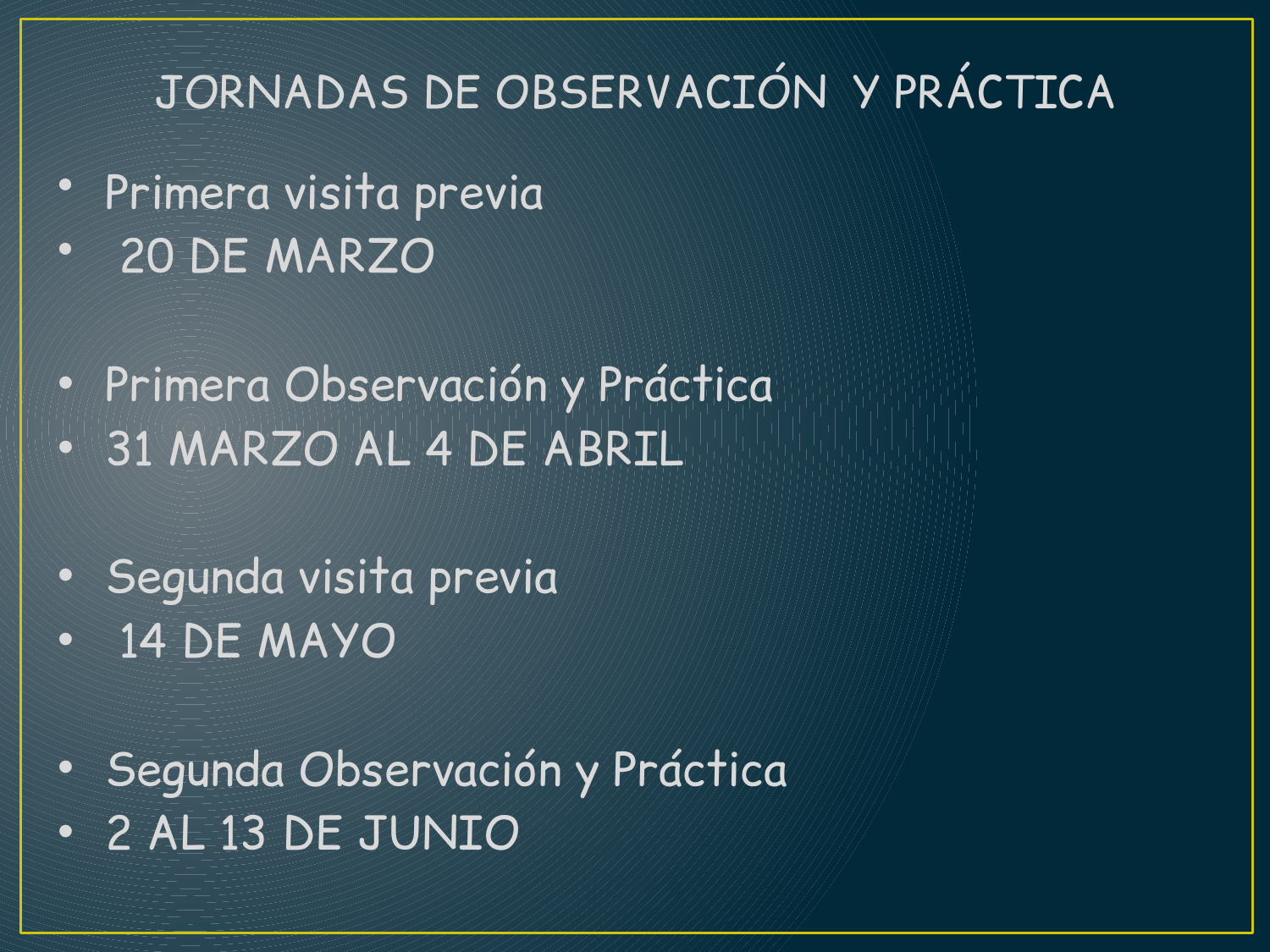

# JORNADAS DE OBSERVACIÓN  Y PRÁCTICA
Primera visita previa
 20 DE MARZO

Primera Observación y Práctica
31 MARZO AL 4 DE ABRIL

Segunda visita previa
 14 DE MAYO

Segunda Observación y Práctica
2 AL 13 DE JUNIO